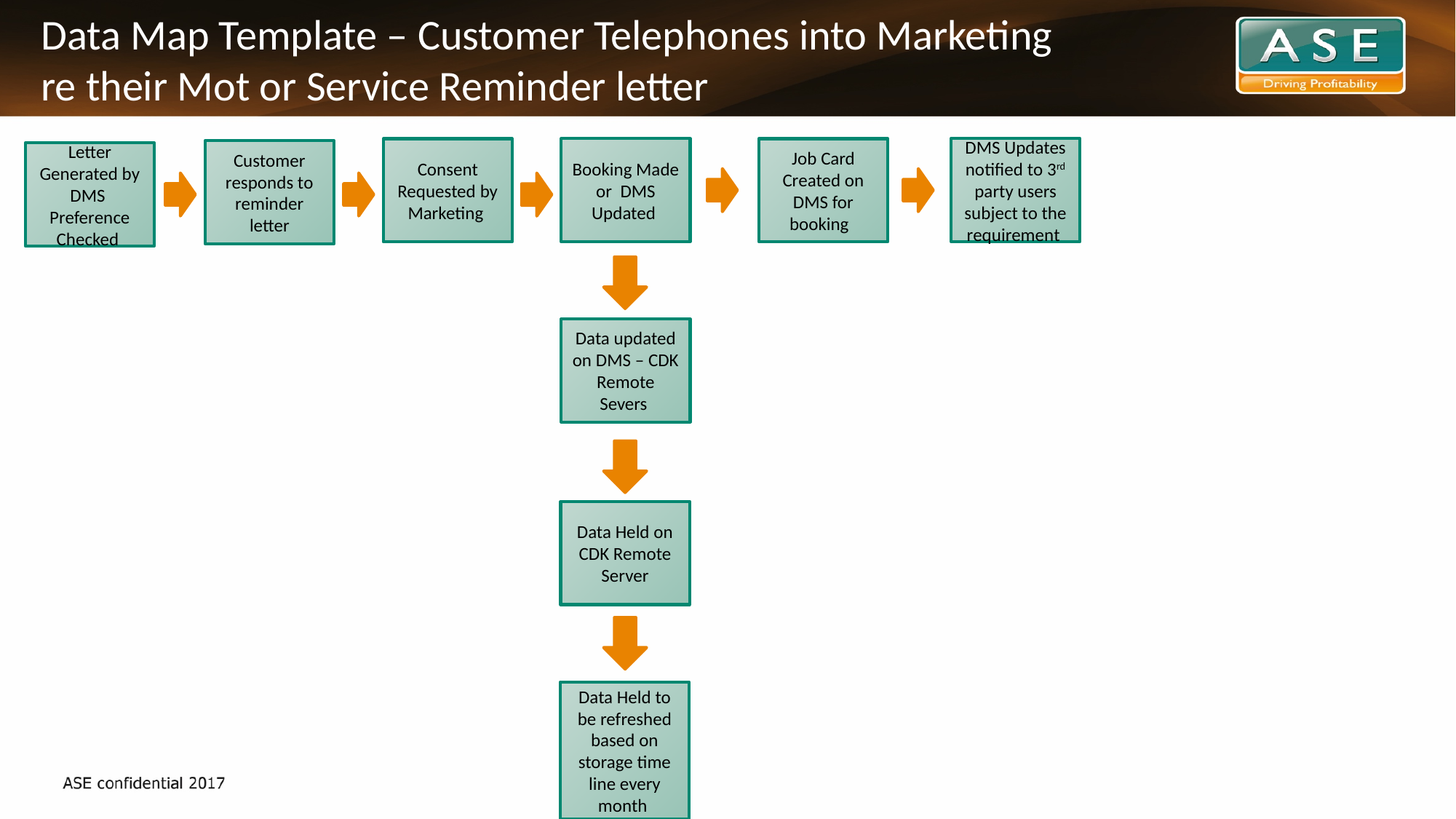

# Data Map Template – Customer Telephones into Marketing re their Mot or Service Reminder letter
Booking Made or  DMS Updated
DMS Updates notified to 3rd party users subject to the requirement
Consent Requested by Marketing
Job Card Created on DMS for booking
Customer responds to reminder letter
Letter Generated by DMS
Preference Checked

Data updated on DMS – CDK Remote Severs

Data Held on CDK Remote Server

Data Held to be refreshed based on storage time line every month